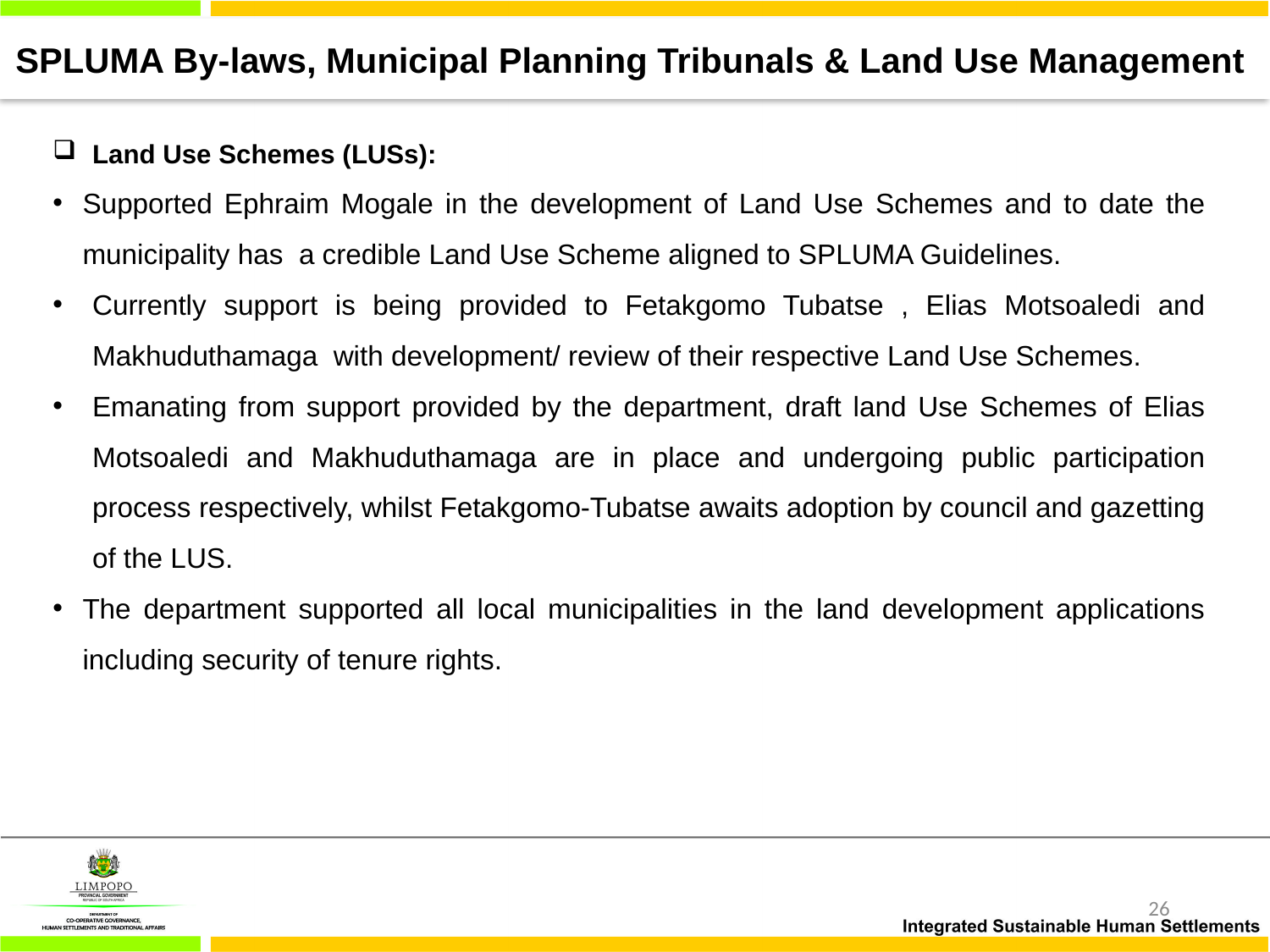

SPLUMA By-laws, Municipal Planning Tribunals & Land Use Management
Land Use Schemes (LUSs):
Supported Ephraim Mogale in the development of Land Use Schemes and to date the municipality has  a credible Land Use Scheme aligned to SPLUMA Guidelines.
Currently support is being provided to Fetakgomo Tubatse , Elias Motsoaledi and Makhuduthamaga  with development/ review of their respective Land Use Schemes.
Emanating from support provided by the department, draft land Use Schemes of Elias Motsoaledi and Makhuduthamaga are in place and undergoing public participation process respectively, whilst Fetakgomo-Tubatse awaits adoption by council and gazetting of the LUS.
The department supported all local municipalities in the land development applications including security of tenure rights.

26